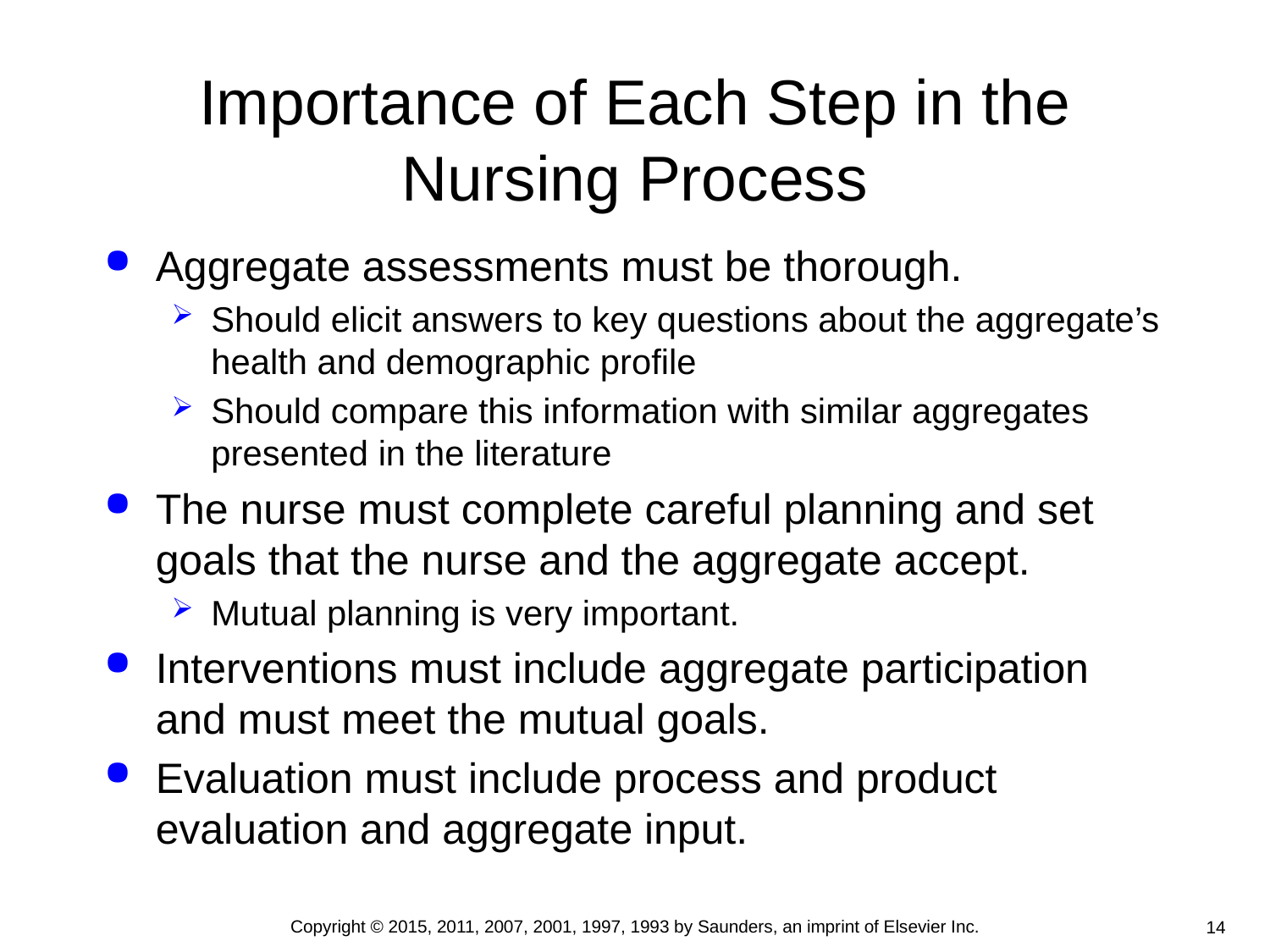

# Importance of Each Step in the Nursing Process
Aggregate assessments must be thorough.
Should elicit answers to key questions about the aggregate’s health and demographic profile
Should compare this information with similar aggregates presented in the literature
The nurse must complete careful planning and set goals that the nurse and the aggregate accept.
Mutual planning is very important.
Interventions must include aggregate participation and must meet the mutual goals.
Evaluation must include process and product evaluation and aggregate input.
Copyright © 2015, 2011, 2007, 2001, 1997, 1993 by Saunders, an imprint of Elsevier Inc.
14